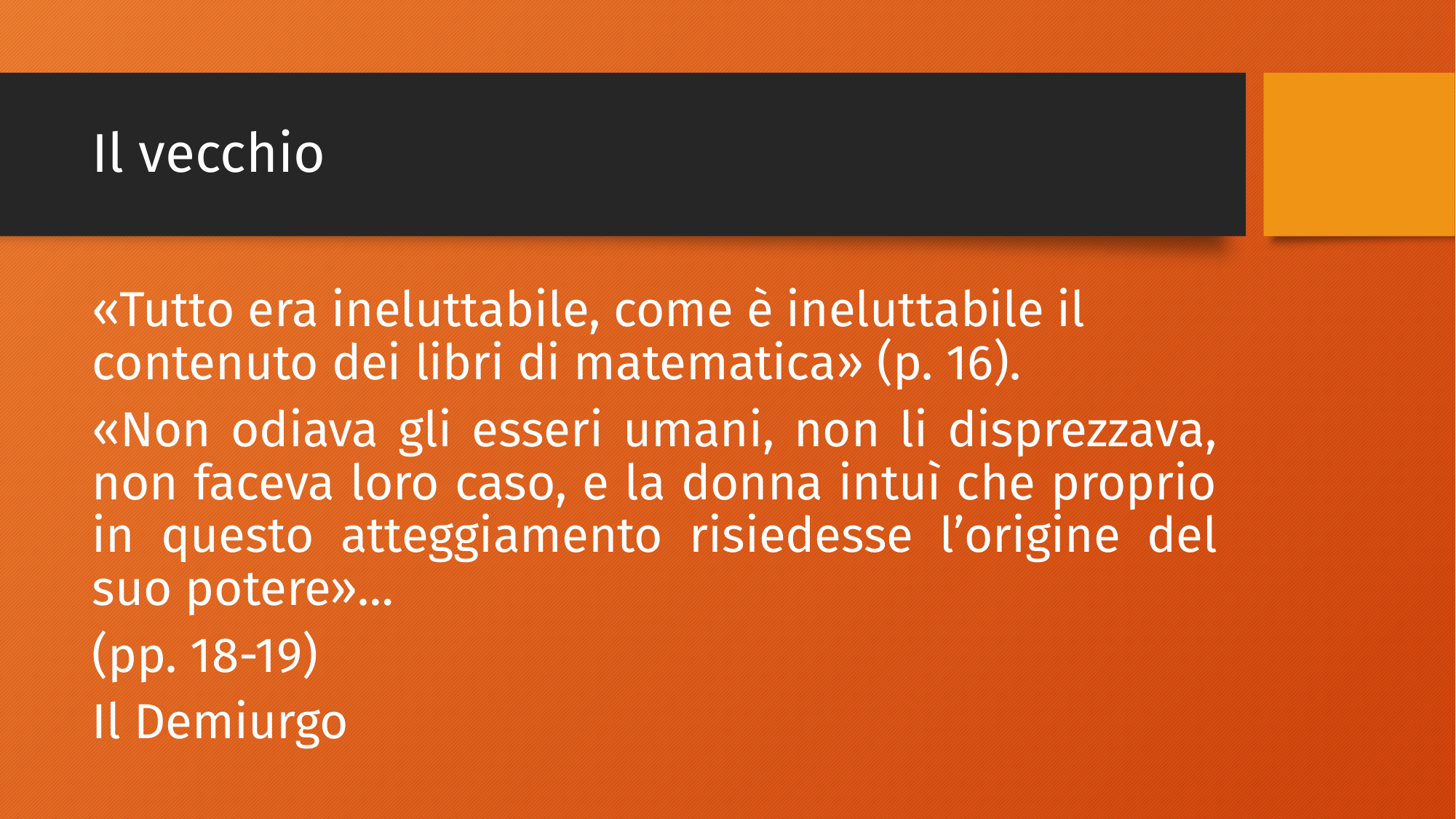

# Il vecchio
«Tutto era ineluttabile, come è ineluttabile il contenuto dei libri di matematica» (p. 16).
«Non odiava gli esseri umani, non li disprezzava, non faceva loro caso, e la donna intuì che proprio in questo atteggiamento risiedesse l’origine del suo potere»…
(pp. 18-19)
Il Demiurgo